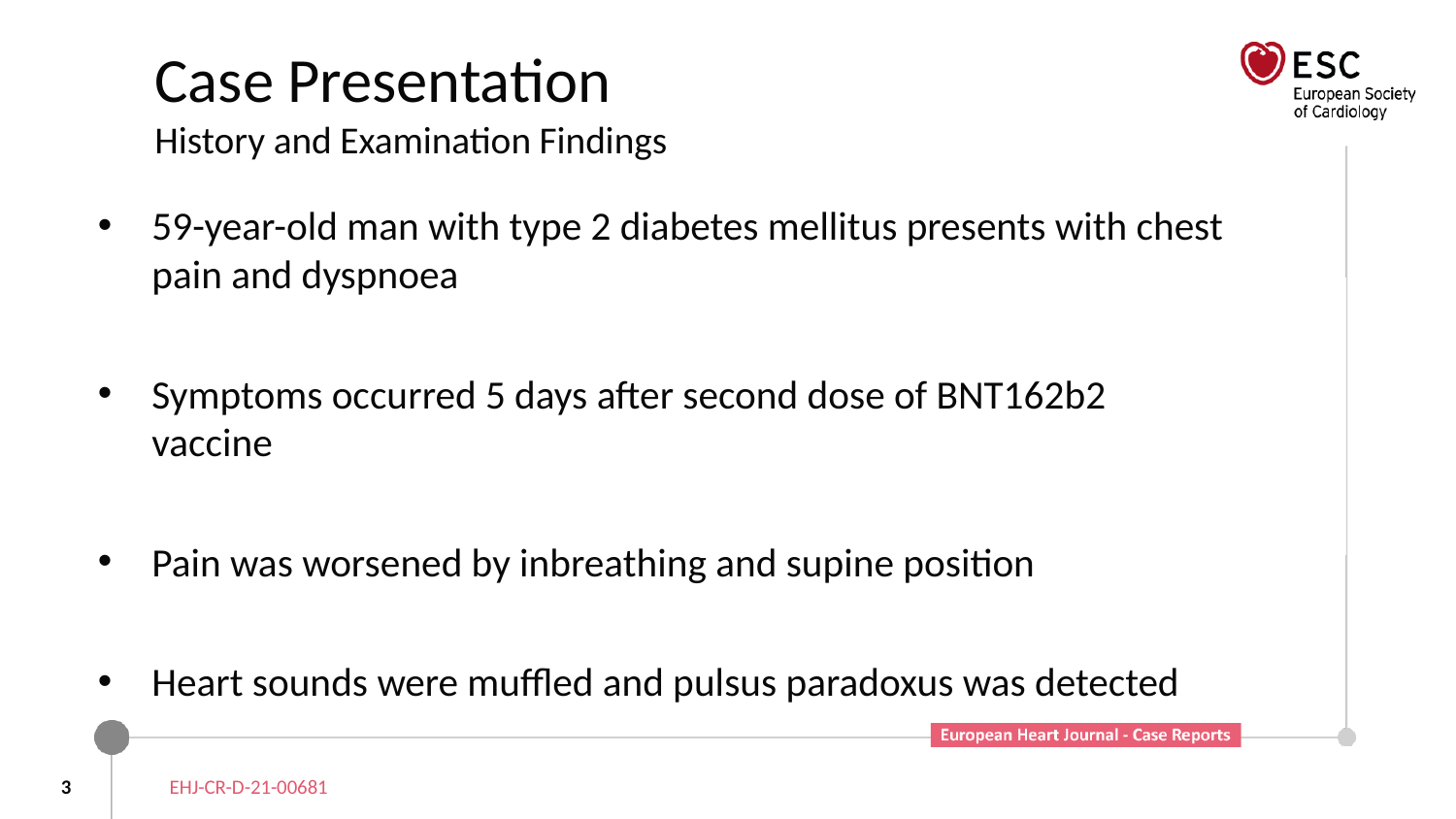

# Case Presentation History and Examination Findings
59-year-old man with type 2 diabetes mellitus presents with chest pain and dyspnoea

Symptoms occurred 5 days after second dose of BNT162b2 vaccine

Pain was worsened by inbreathing and supine position

Heart sounds were muffled and pulsus paradoxus was detected
3
EHJ-CR-D-21-00681